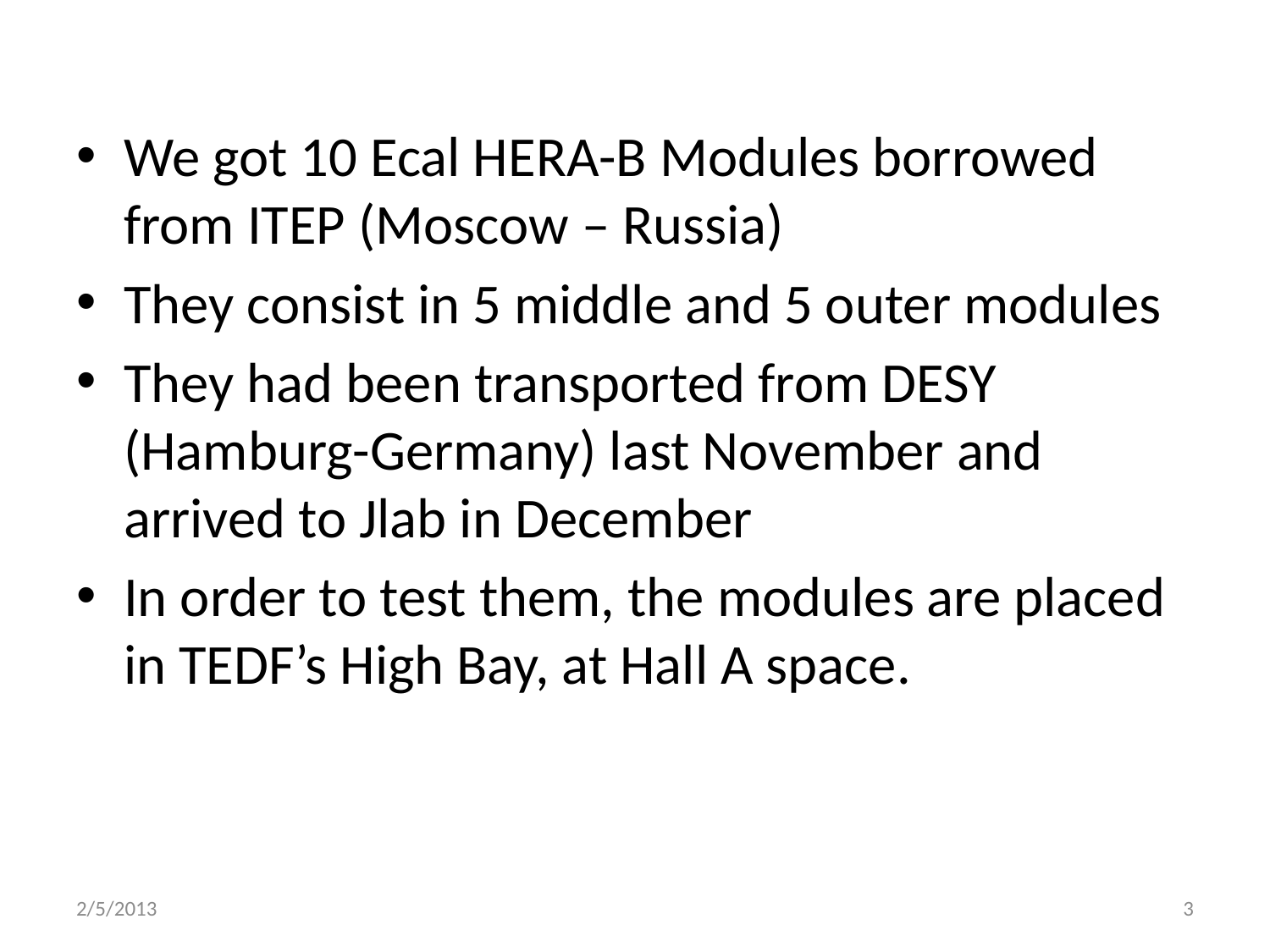

We got 10 Ecal HERA-B Modules borrowed from ITEP (Moscow – Russia)
They consist in 5 middle and 5 outer modules
They had been transported from DESY (Hamburg-Germany) last November and arrived to Jlab in December
In order to test them, the modules are placed in TEDF’s High Bay, at Hall A space.
2/5/2013
3